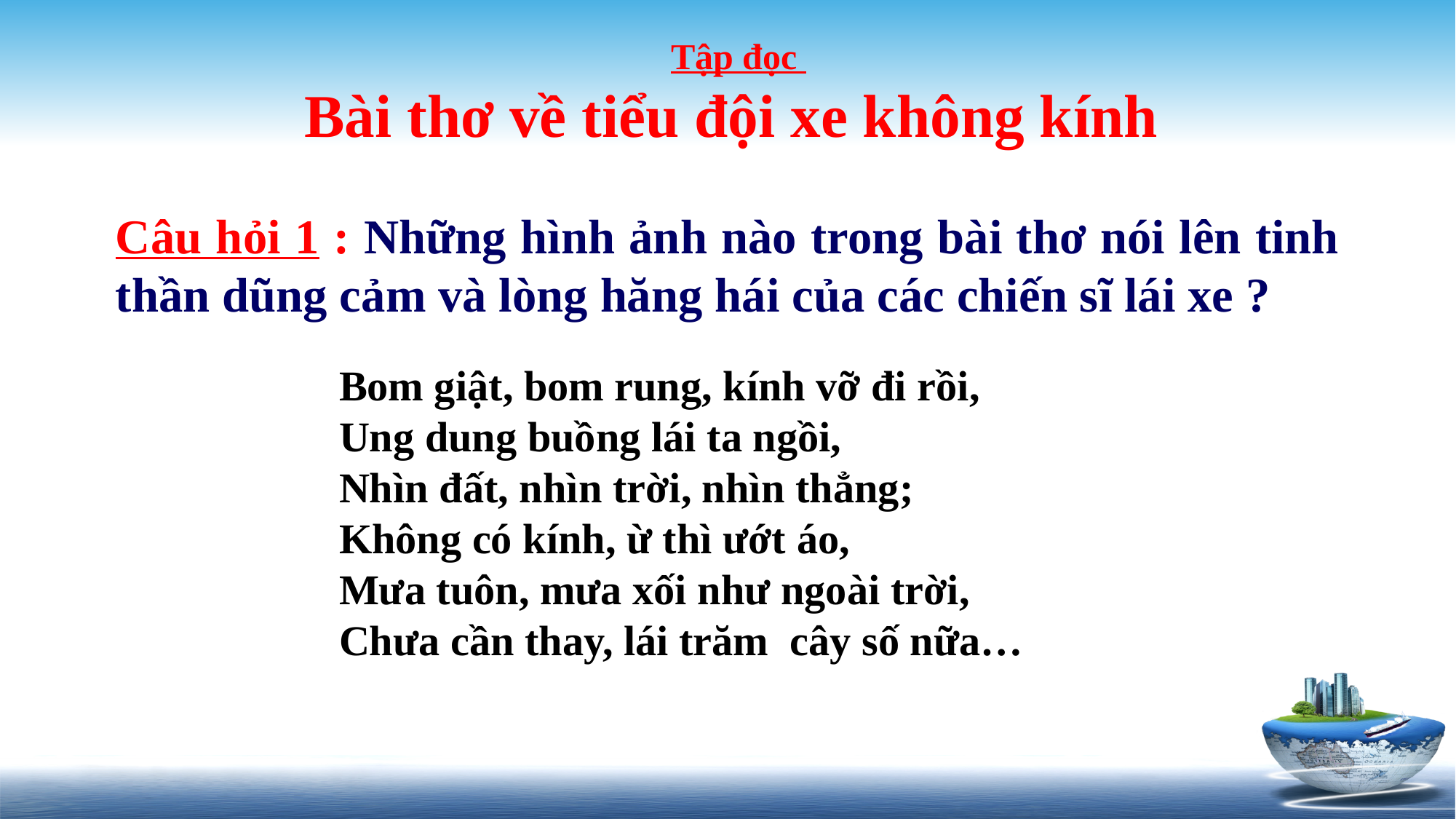

Tập đọc
Bài thơ về tiểu đội xe không kính
Câu hỏi 1 : Những hình ảnh nào trong bài thơ nói lên tinh thần dũng cảm và lòng hăng hái của các chiến sĩ lái xe ?
Bom giật, bom rung, kính vỡ đi rồi,
Ung dung buồng lái ta ngồi,
Nhìn đất, nhìn trời, nhìn thẳng;
Không có kính, ừ thì ướt áo,
Mưa tuôn, mưa xối như ngoài trời,
Chưa cần thay, lái trăm  cây số nữa…